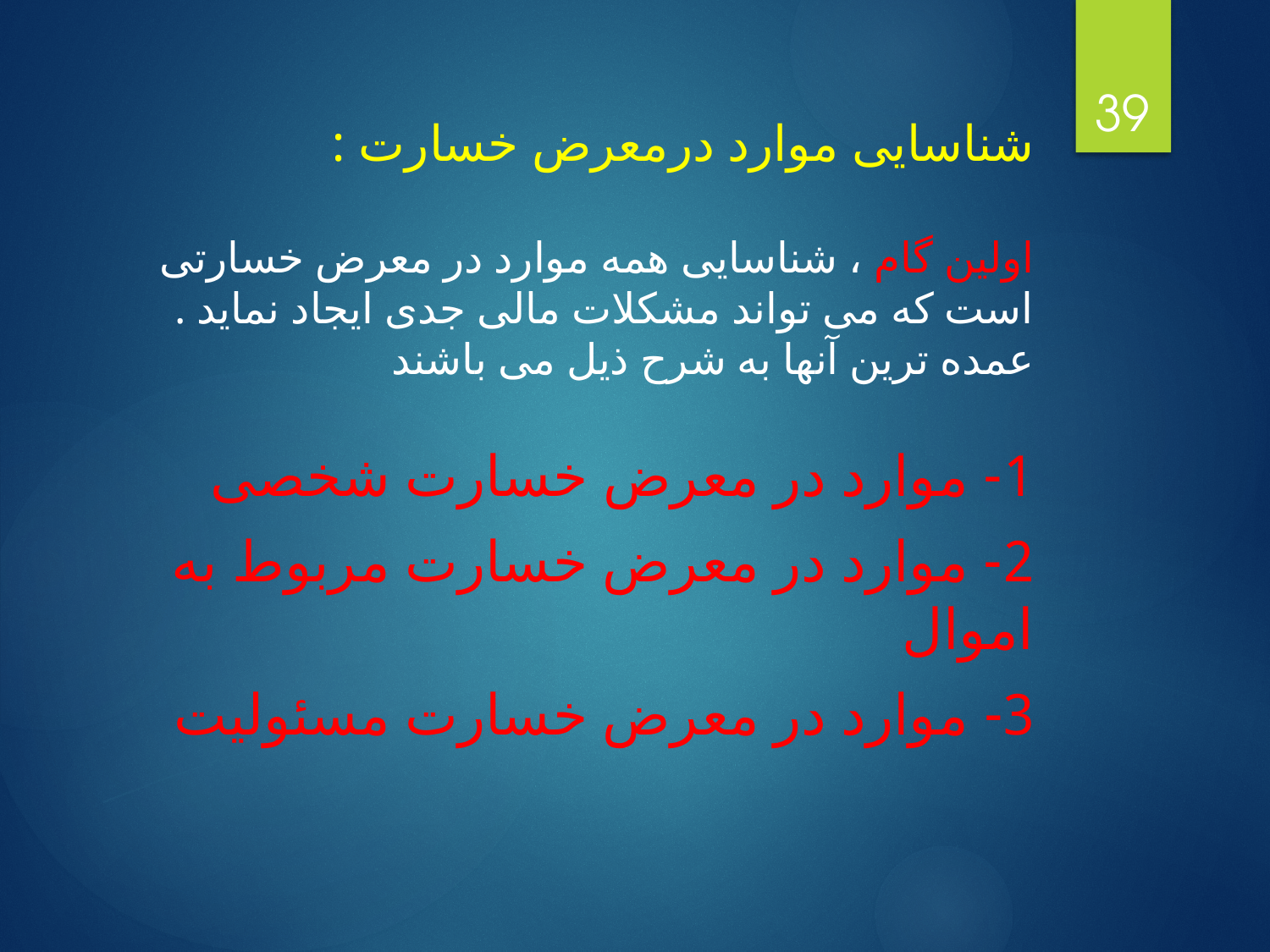

39
# شناسایی موارد درمعرض خسارت : اولین گام ، شناسایی همه موارد در معرض خسارتی است که می تواند مشکلات مالی جدی ایجاد نماید . عمده ترین آنها به شرح ذیل می باشند
1- موارد در معرض خسارت شخصی
2- موارد در معرض خسارت مربوط به اموال
3- موارد در معرض خسارت مسئولیت